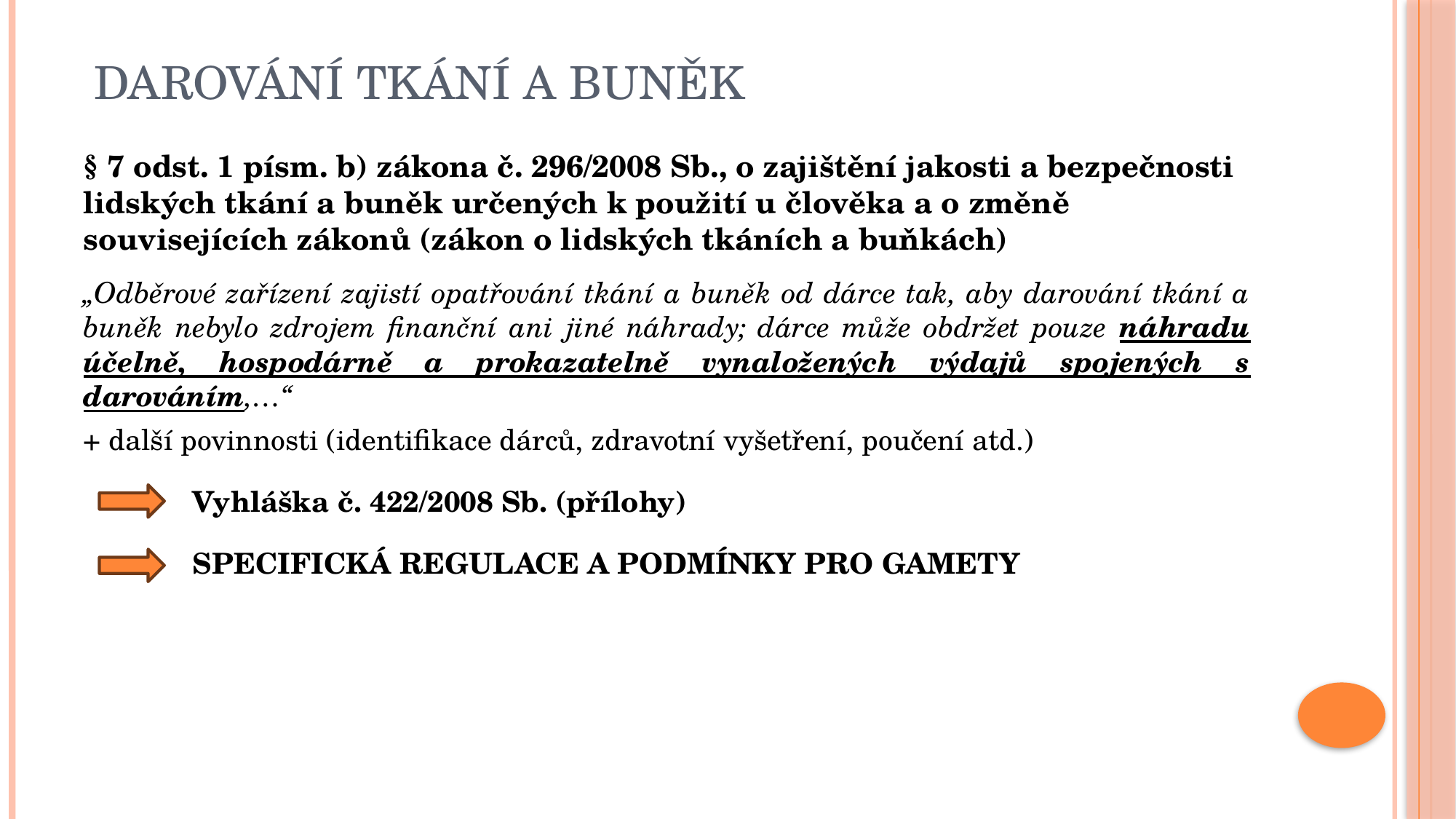

# Darování tkání a buněk
§ 7 odst. 1 písm. b) zákona č. 296/2008 Sb., o zajištění jakosti a bezpečnosti lidských tkání a buněk určených k použití u člověka a o změně souvisejících zákonů (zákon o lidských tkáních a buňkách)
„Odběrové zařízení zajistí opatřování tkání a buněk od dárce tak, aby darování tkání a buněk nebylo zdrojem finanční ani jiné náhrady; dárce může obdržet pouze náhradu účelně, hospodárně a prokazatelně vynaložených výdajů spojených s darováním,…“
+ další povinnosti (identifikace dárců, zdravotní vyšetření, poučení atd.)
	Vyhláška č. 422/2008 Sb. (přílohy)
	SPECIFICKÁ REGULACE A PODMÍNKY PRO GAMETY